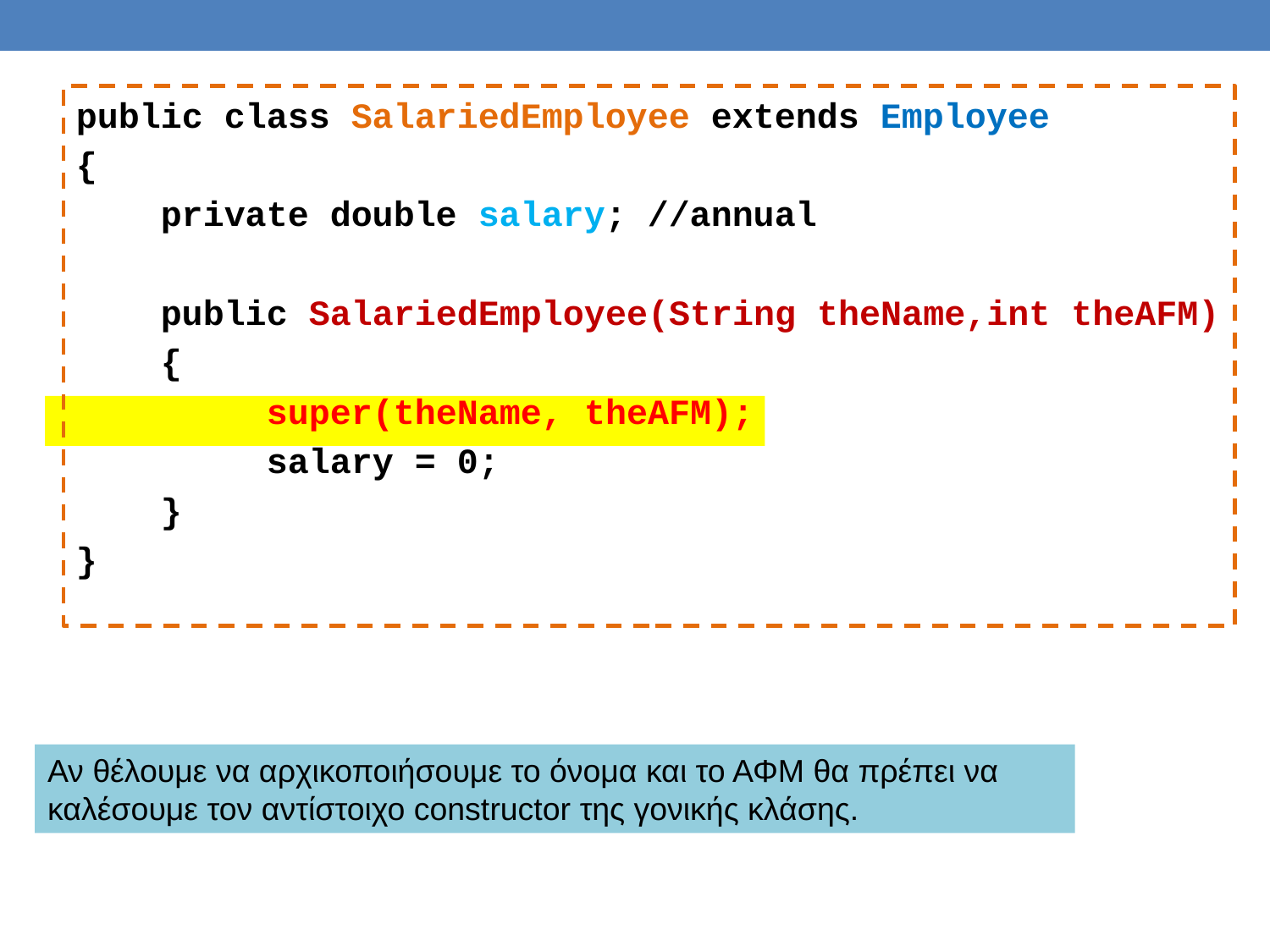

public class SalariedEmployee extends Employee
{
    private double salary; //annual

    public SalariedEmployee(String theName,int theAFM)
    {
	   super(theName, theAFM);
	   salary = 0;
    }
}

Αν θέλουμε να αρχικοποιήσουμε το όνομα και το ΑΦΜ θα πρέπει να καλέσουμε τον αντίστοιχο constructor της γονικής κλάσης.